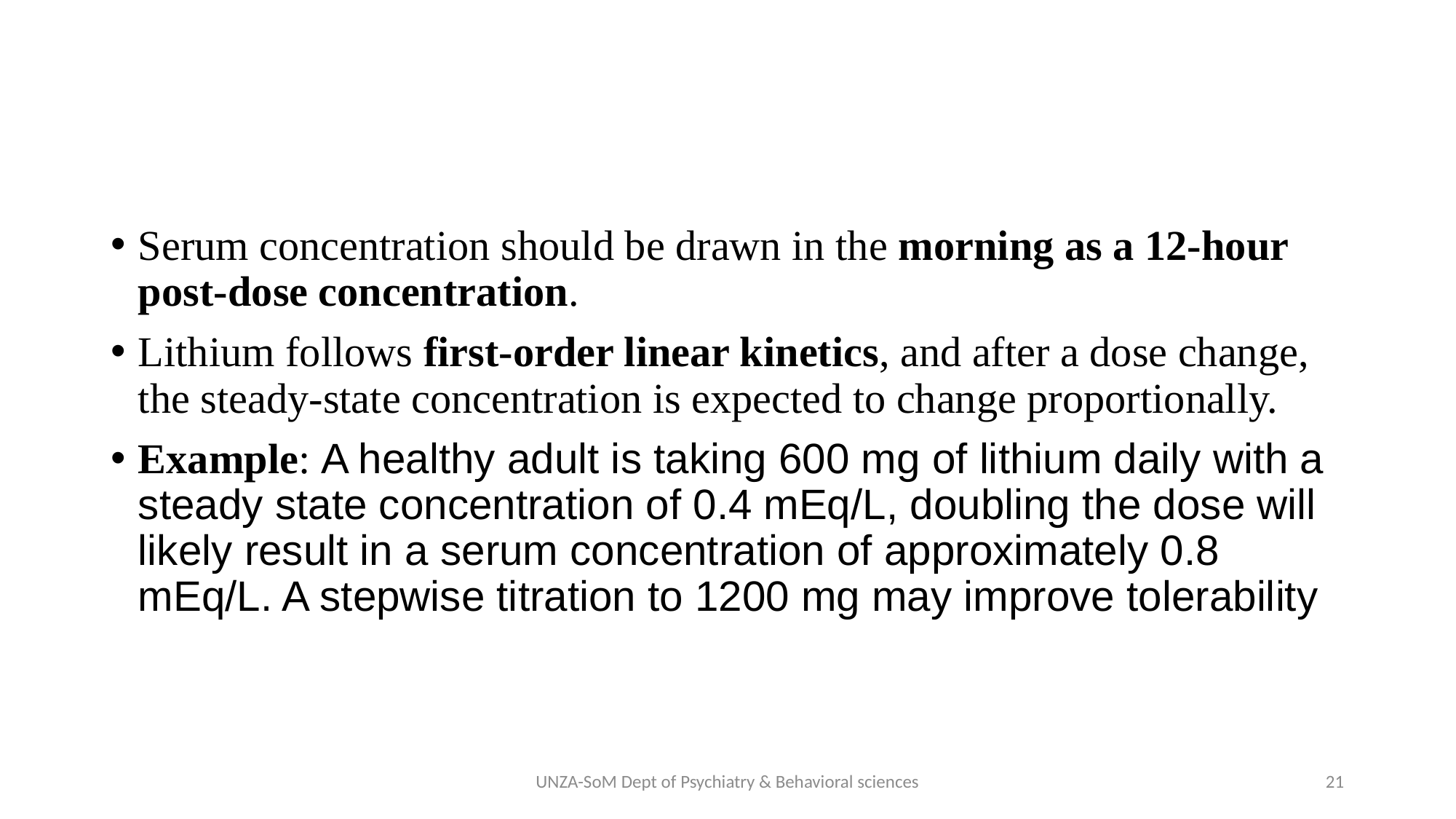

#
Serum concentration should be drawn in the morning as a 12-hour post-dose concentration.
Lithium follows first-order linear kinetics, and after a dose change, the steady-state concentration is expected to change proportionally.
Example: A healthy adult is taking 600 mg of lithium daily with a steady state concentration of 0.4 mEq/L, doubling the dose will likely result in a serum concentration of approximately 0.8 mEq/L. A stepwise titration to 1200 mg may improve tolerability
UNZA-SoM Dept of Psychiatry & Behavioral sciences
21